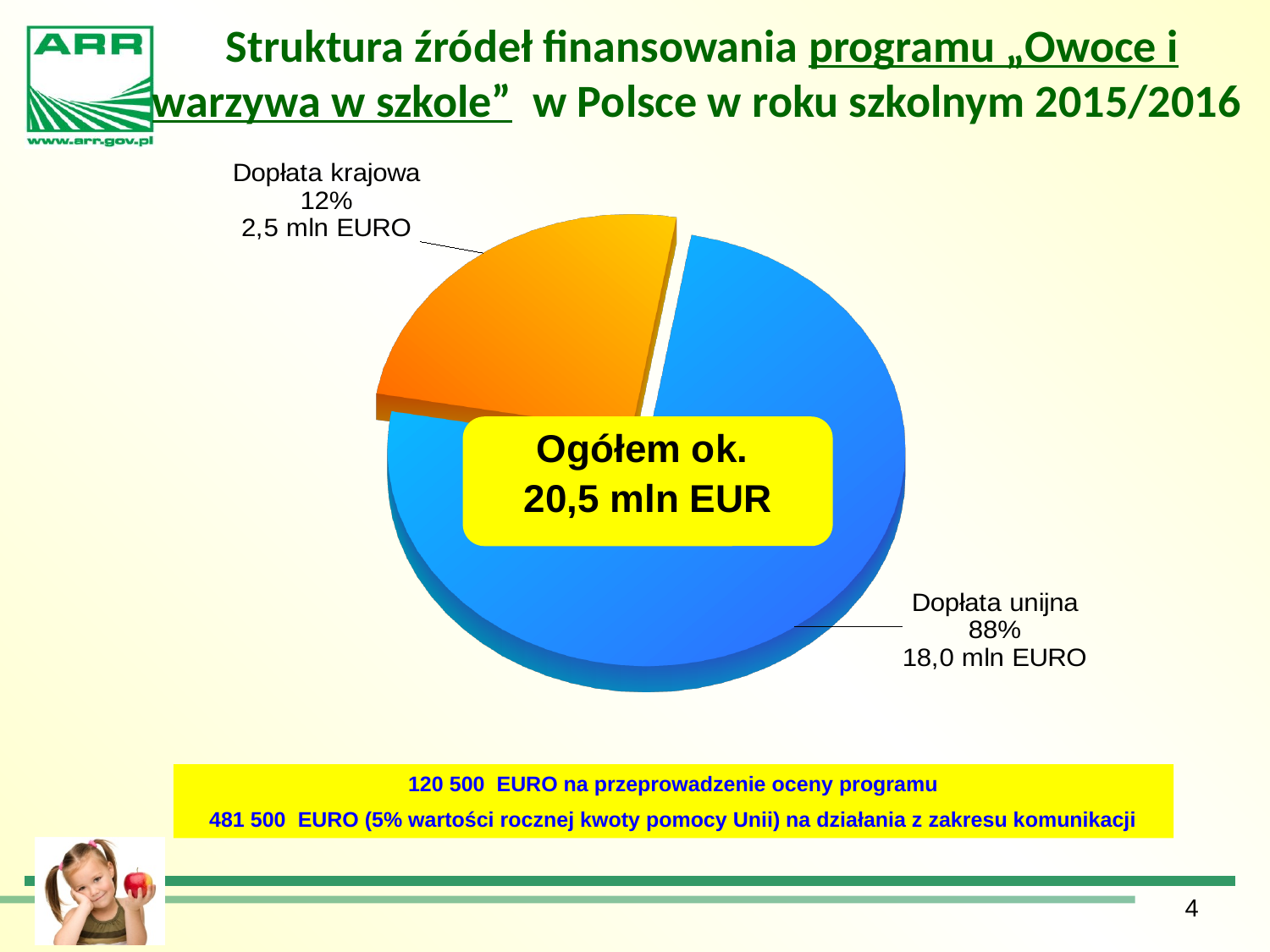

Struktura źródeł finansowania programu „Owoce i warzywa w szkole”  w Polsce w roku szkolnym 2015/2016

[unsupported chart]

Ogółem ok.
20,5 mln EUR
120 500  EURO na przeprowadzenie oceny programu
481 500  EURO (5% wartości rocznej kwoty pomocy Unii) na działania z zakresu komunikacji
4